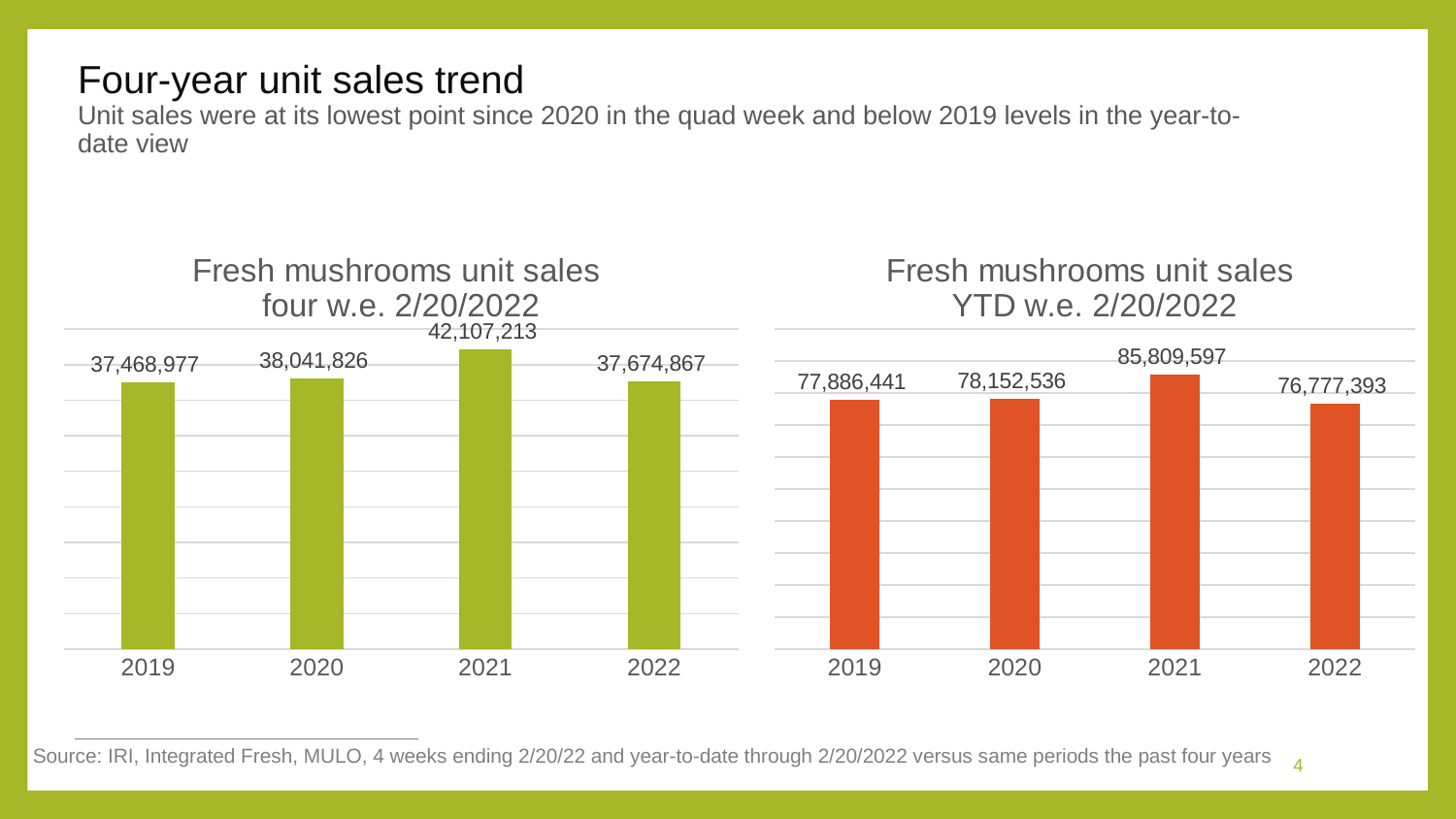

# Four-year unit sales trend Unit sales were at its lowest point since 2020 in the quad week and below 2019 levels in the year-to-date view

### Chart: Fresh mushrooms unit sales four w.e. 2/20/2022

| Category | Four weeks ending 2/20/2022 |
|---|---|
| 2019 | 37468977.0 |
| 2020 | 38041826.0 |
| 2021 | 42107213.0 |
| 2022 | 37674867.0 |

### Chart: Fresh mushrooms unit sales YTD w.e. 2/20/2022

| Category | Four weeks ending 2/20/2022 |
|---|---|
| 2019 | 77886441.0 |
| 2020 | 78152536.0 |
| 2021 | 85809597.0 |
| 2022 | 76777393.0 |
Source: IRI, Integrated Fresh, MULO, 4 weeks ending 2/20/22 and year-to-date through 2/20/2022 versus same periods the past four years
4